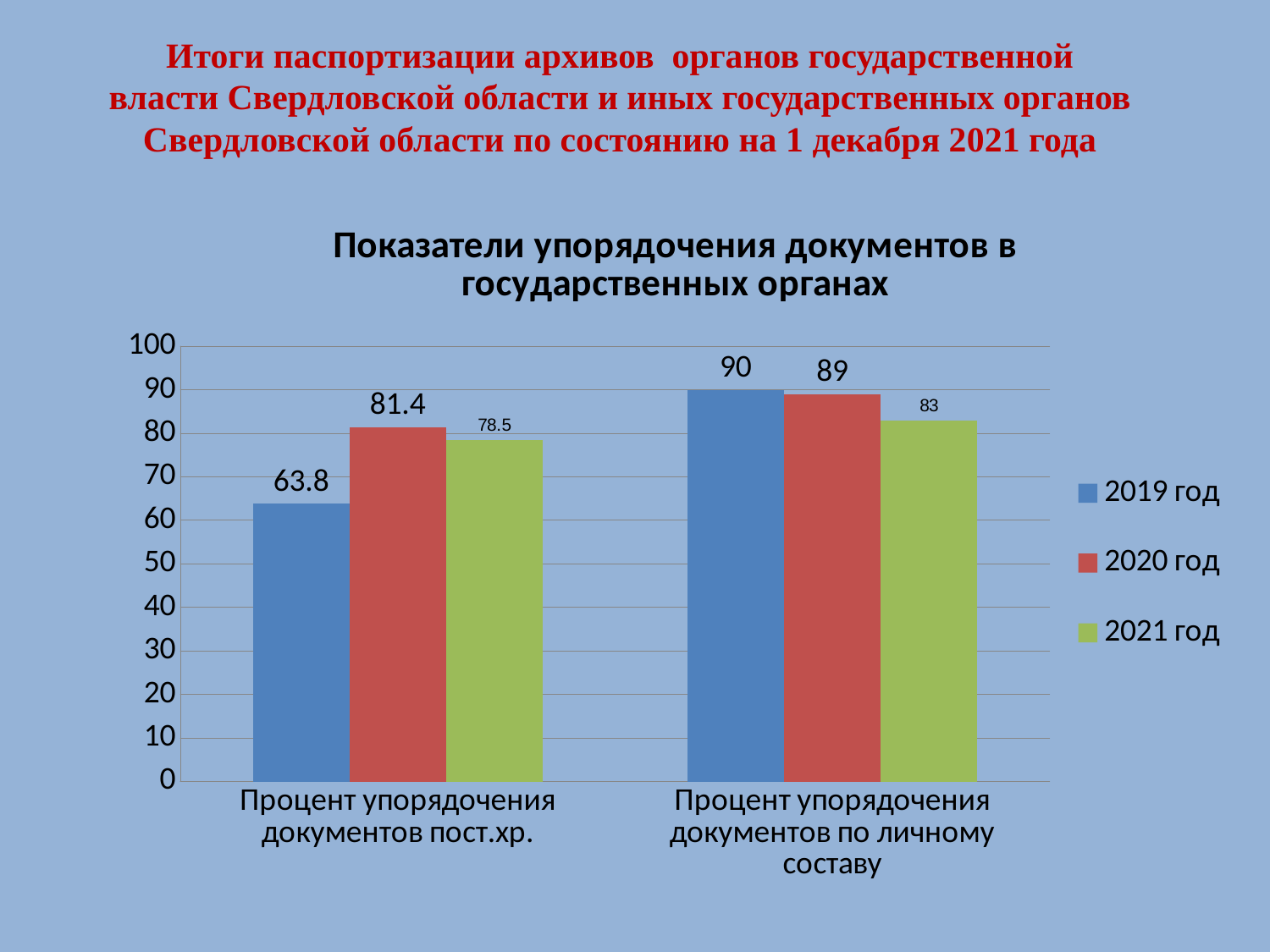

Итоги паспортизации архивов  органов государственной власти Свердловской области и иных государственных органов Свердловской области по состоянию на 1 декабря 2021 года

### Chart: Показатели упорядочения документов в государственных органах

| Category | 2019 год | 2020 год | 2021 год |
|---|---|---|---|
| Процент упорядочения документов пост.хр. | 63.8 | 81.4 | 78.5 |
| Процент упорядочения документов по личному составу | 90.0 | 89.0 | 83.0 |